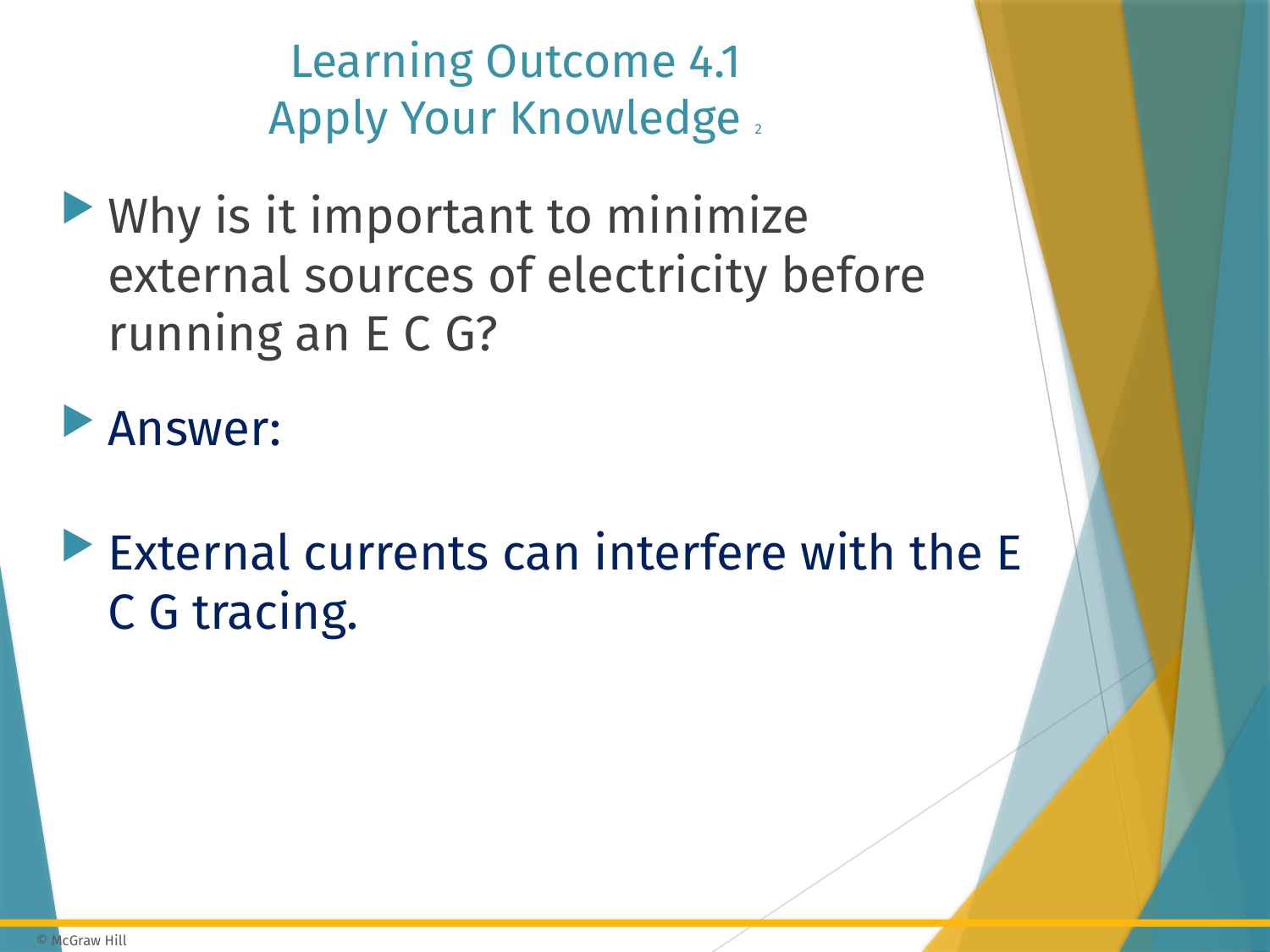

# Learning Outcome 4.1 Apply Your Knowledge 2
Why is it important to minimize external sources of electricity before running an E C G?
Answer:
External currents can interfere with the E C G tracing.
7